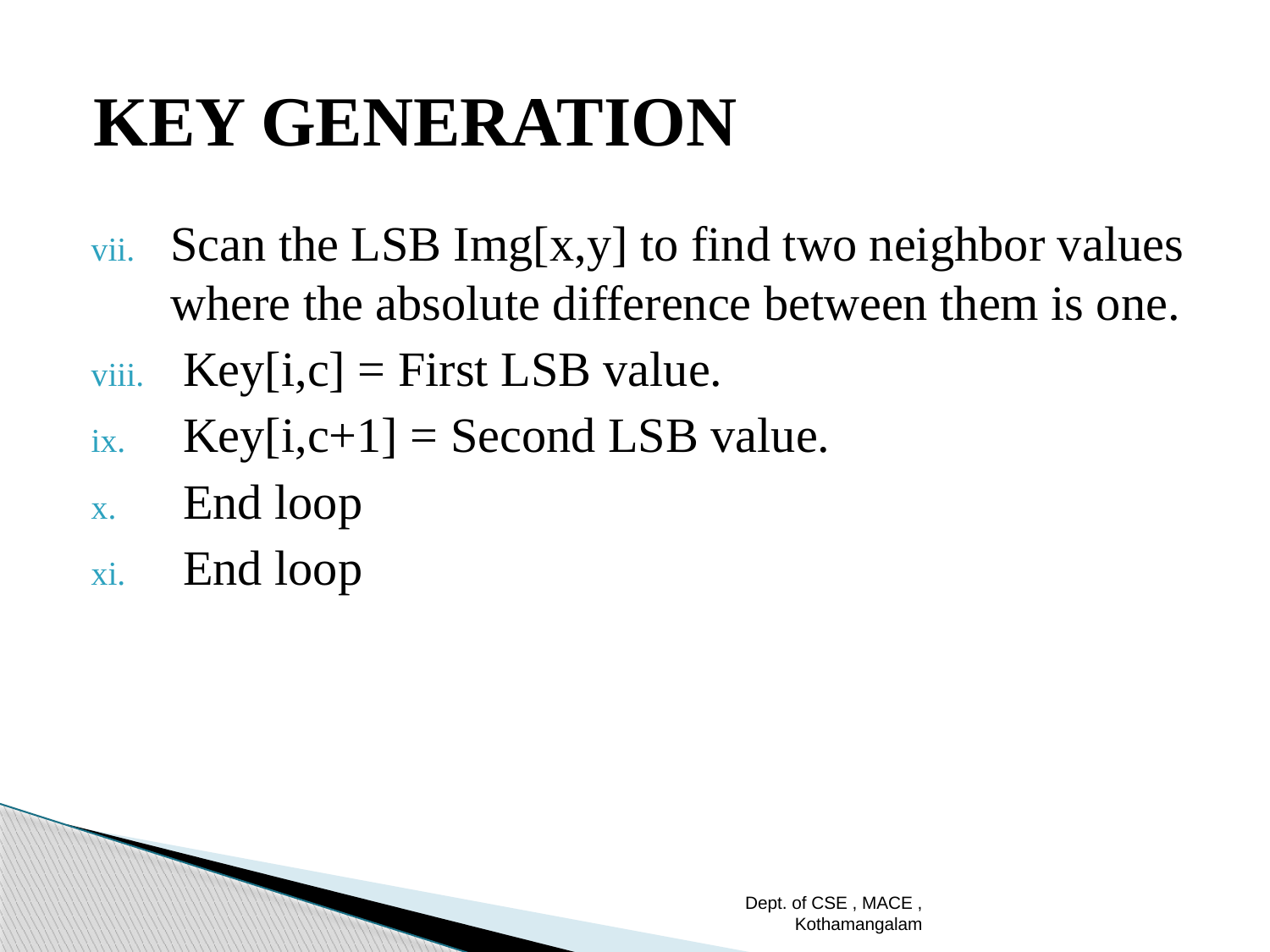

# KEY GENERATION
Scan the LSB Img[x,y] to find two neighbor values where the absolute difference between them is one.
 Key[i,c] = First LSB value.
 Key[i,c+1] = Second LSB value.
 End loop
 End loop

Dept. of CSE , MACE , Kothamangalam